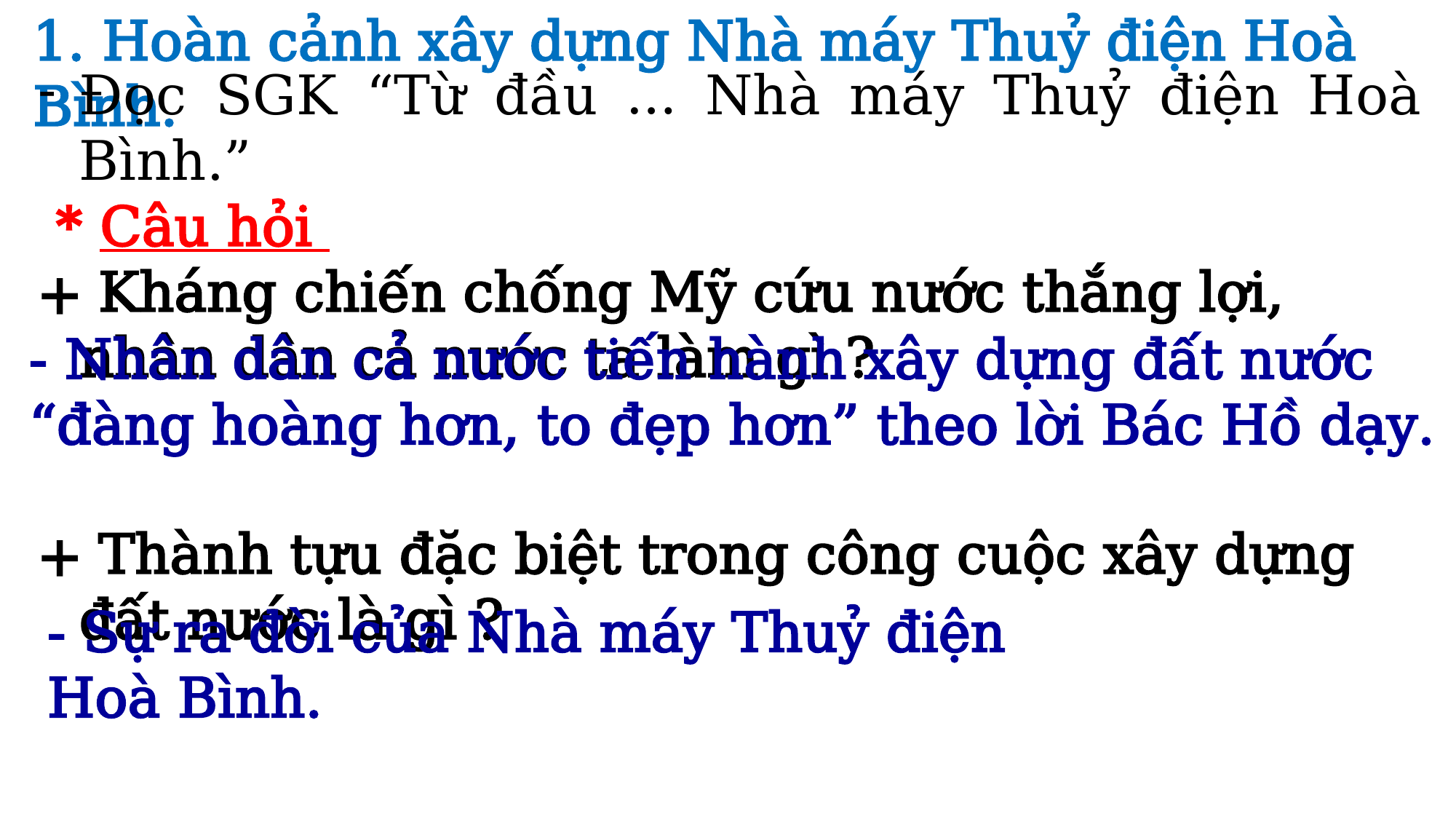

1. Hoàn cảnh xây dựng Nhà máy Thuỷ điện Hoà Bình.

Đọc SGK “Từ đầu … Nhà máy Thuỷ điện Hoà Bình.”
 * Câu hỏi
+ Kháng chiến chống Mỹ cứu nước thắng lợi, nhân dân cả nước ta làm gì ?

+ Thành tựu đặc biệt trong công cuộc xây dựng đất nước là gì ?

- Nhân dân cả nước tiến hành xây dựng đất nước “đàng hoàng hơn, to đẹp hơn” theo lời Bác Hồ dạy.

- Sự ra đời của Nhà máy Thuỷ điện Hoà Bình.